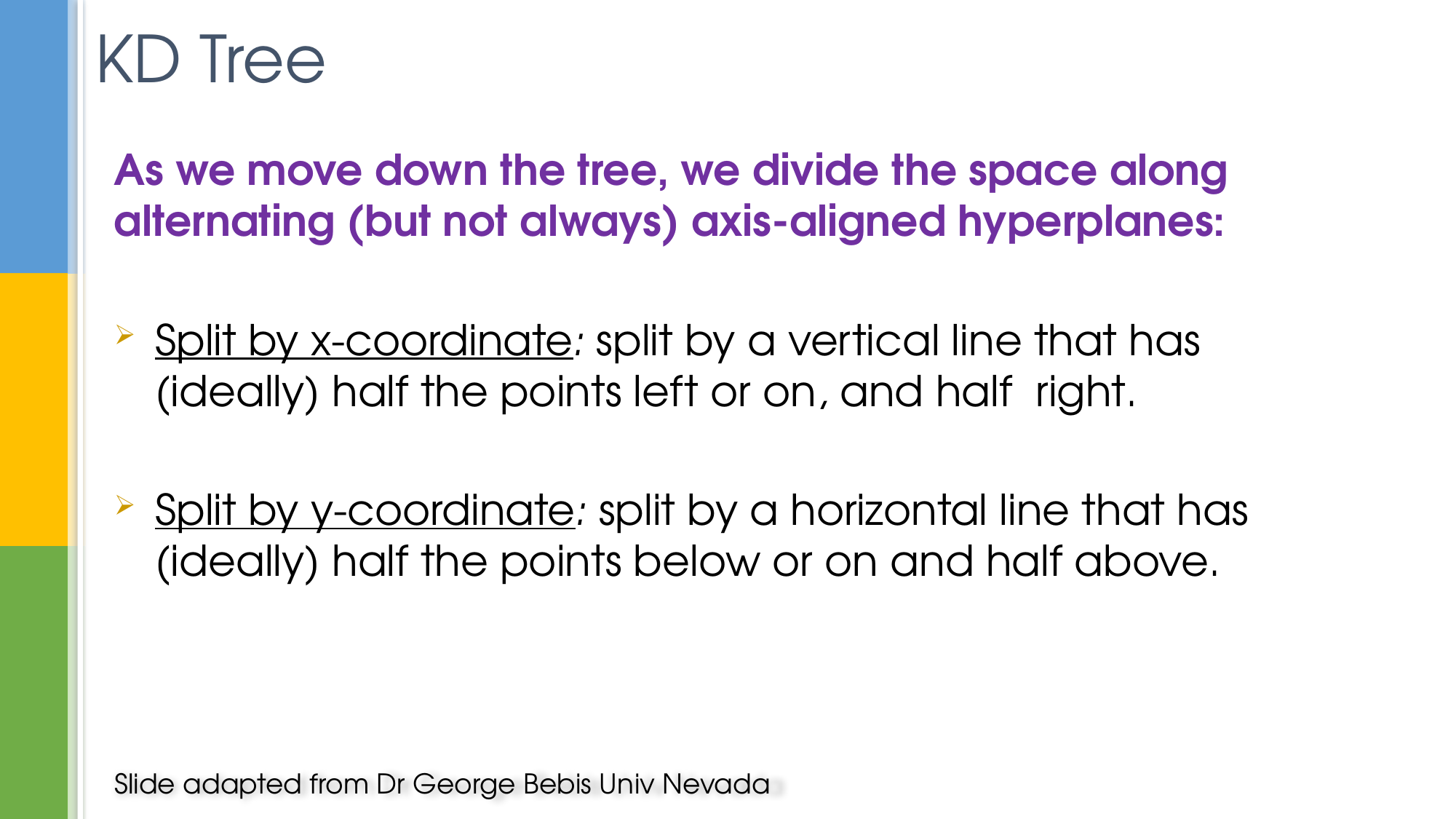

# KD Tree
As we move down the tree, we divide the space along alternating (but not always) axis-aligned hyperplanes:
Split by x-coordinate: split by a vertical line that has (ideally) half the points left or on, and half  right.

Split by y-coordinate: split by a horizontal line that has (ideally) half the points below or on and half above.
Slide adapted from Dr George Bebis Univ Nevada